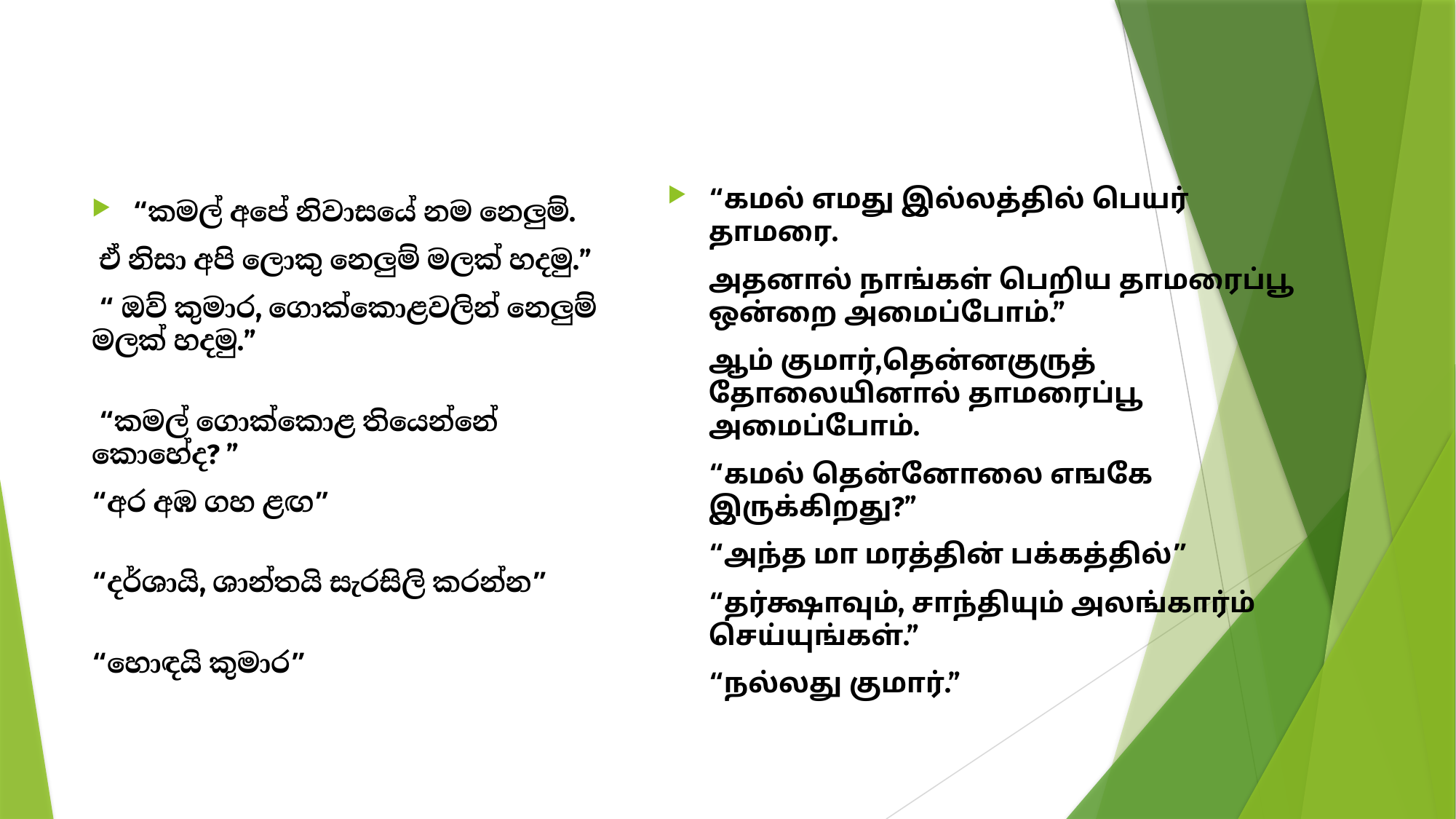

“கமல் எமது இல்லத்தில் பெயர் தாமரை.
	அதனால் நாங்கள் பெறிய தாமரைப்பூ ஒன்றை அமைப்போம்.”
	ஆம் குமார்,தென்னகுருத் தோலையினால் தாமரைப்பூ அமைப்போம்.
	“கமல் தென்னோலை எஙகே இருக்கிறது?”
	“அந்த மா மரத்தின் பக்கத்தில்”
	“தர்க்ஷாவும், சாந்தியும் அலங்கார்ம் செய்யுங்கள்.”
	“நல்லது குமார்.”

“කමල් අපේ නිවාසයේ නම නෙලුම්.
 ඒ නිසා අපි ලොකු නෙලුම් මලක් හදමු.”
 “ ඔව් කුමාර, ගොක්කොළවලින් නෙලුම් මලක් හදමු.”
 “කමල් ගොක්කොළ තියෙන්නේ කොහේද? ”
“අර අඹ ගහ ළඟ”
“දර්ශායි, ශාන්තයි සැරසිලි කරන්න”
“හොඳයි කුමාර”